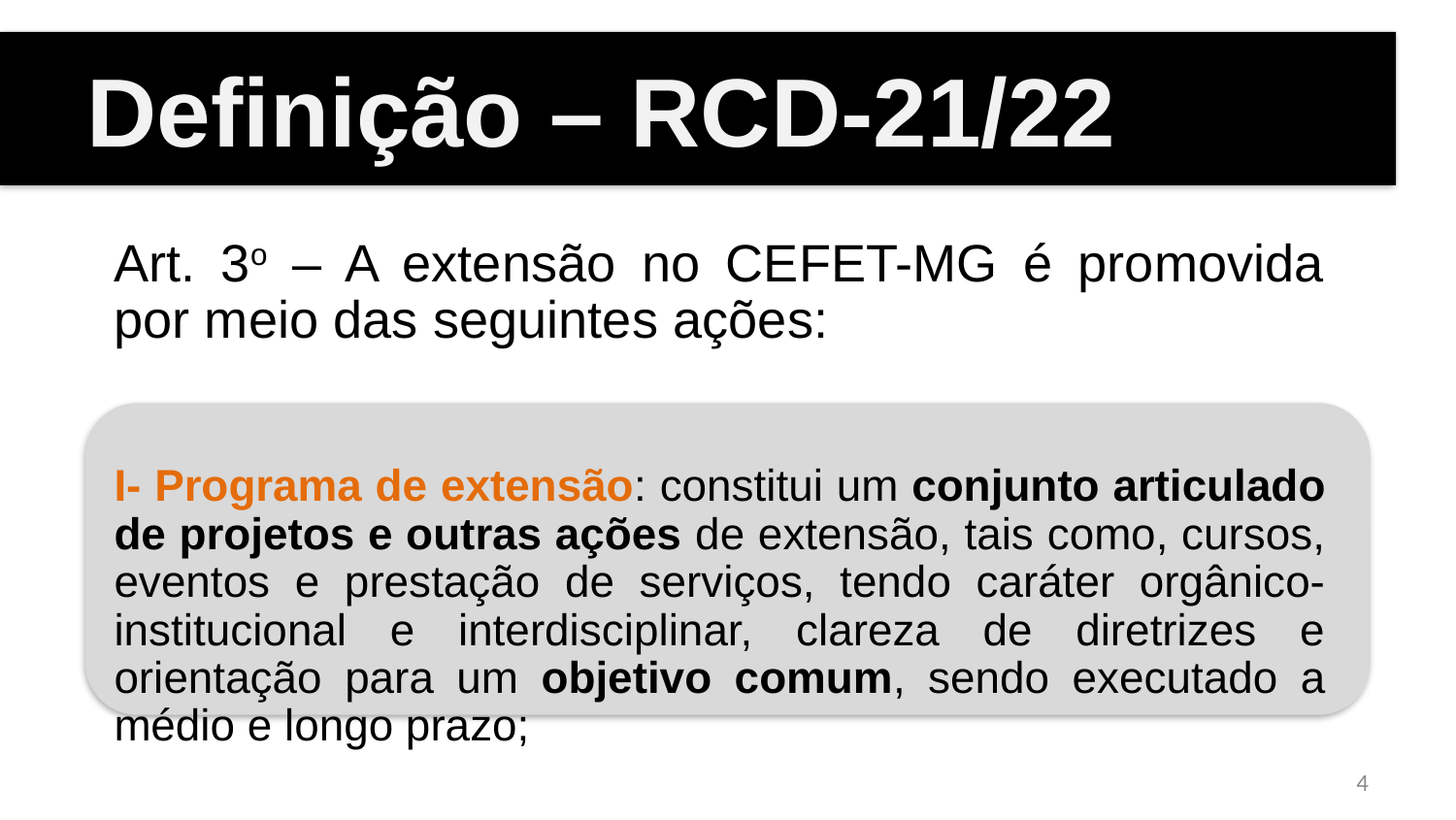

Definição – RCD-21/22

Art. 3o – A extensão no CEFET-MG é promovida por meio das seguintes ações:

I- Programa de extensão: constitui um conjunto articulado de projetos e outras ações de extensão, tais como, cursos, eventos e prestação de serviços, tendo caráter orgânico-institucional e interdisciplinar, clareza de diretrizes e orientação para um objetivo comum, sendo executado a médio e longo prazo;

4